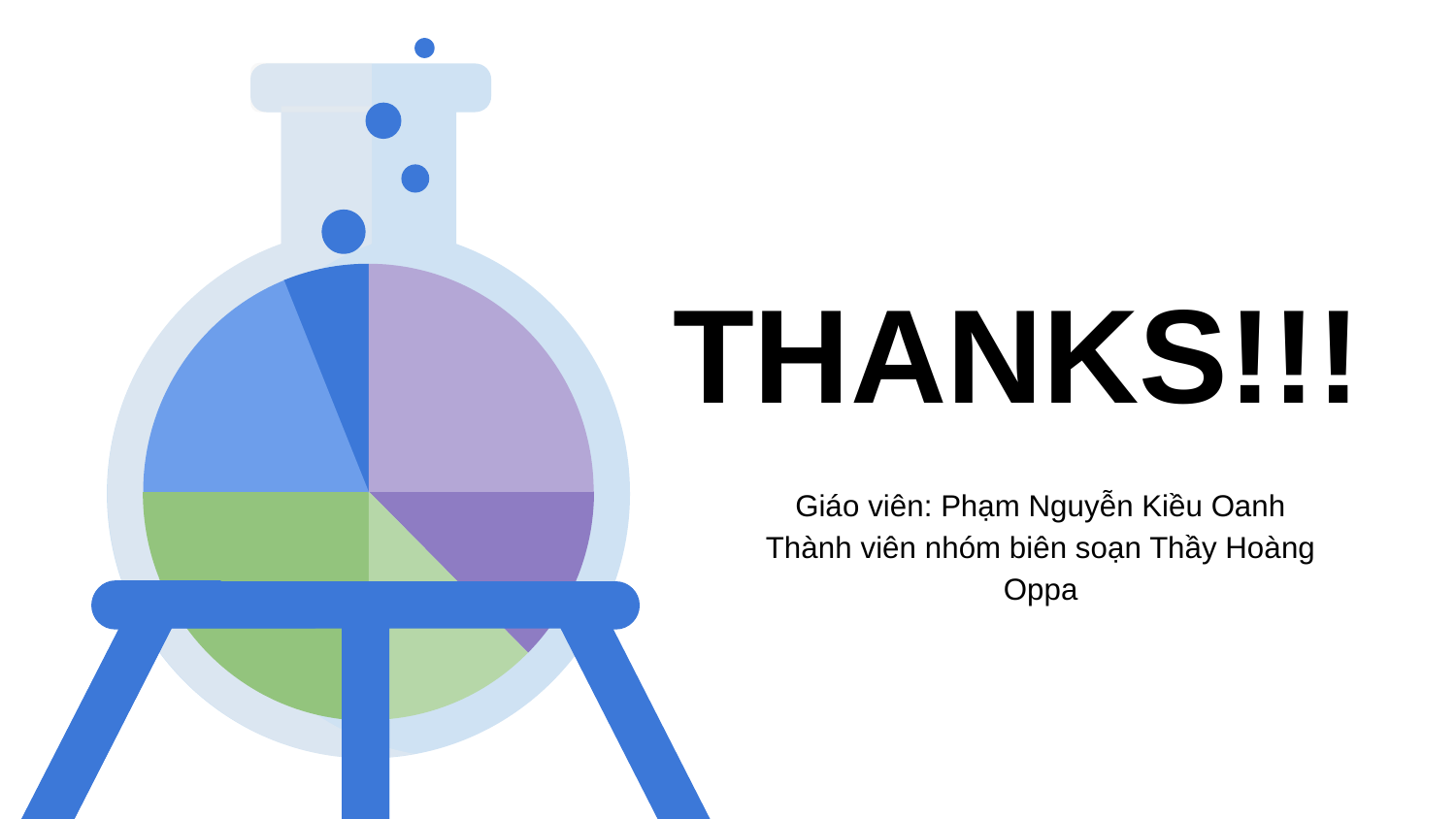

# THANKS!!!
Giáo viên: Phạm Nguyễn Kiều Oanh
Thành viên nhóm biên soạn Thầy Hoàng Oppa